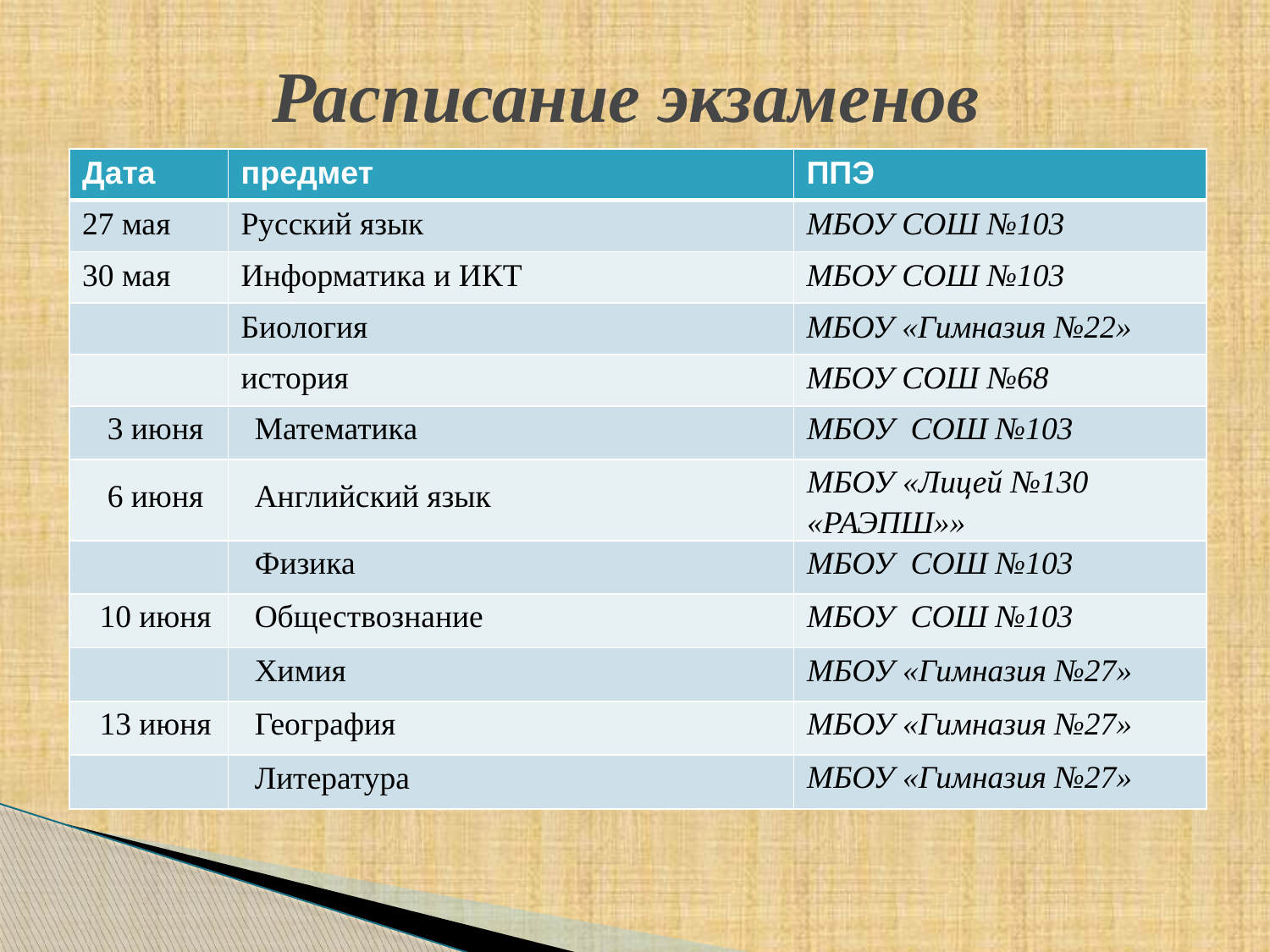

# Расписание экзаменов
| Дата | предмет | ППЭ |
| --- | --- | --- |
| 27 мая | Русский язык | МБОУ СОШ №103 |
| 30 мая | Информатика и ИКТ | МБОУ СОШ №103 |
|  | Биология | МБОУ «Гимназия №22» |
|  | история | МБОУ СОШ №68 |
| 3 июня | Математика | МБОУ СОШ №103 |
| 6 июня | Английский язык | МБОУ «Лицей №130 «РАЭПШ»» |
|  | Физика | МБОУ СОШ №103 |
| 10 июня | Обществознание | МБОУ СОШ №103 |
|  | Химия | МБОУ «Гимназия №27» |
| 13 июня | География | МБОУ «Гимназия №27» |
|  | Литература | МБОУ «Гимназия №27» |